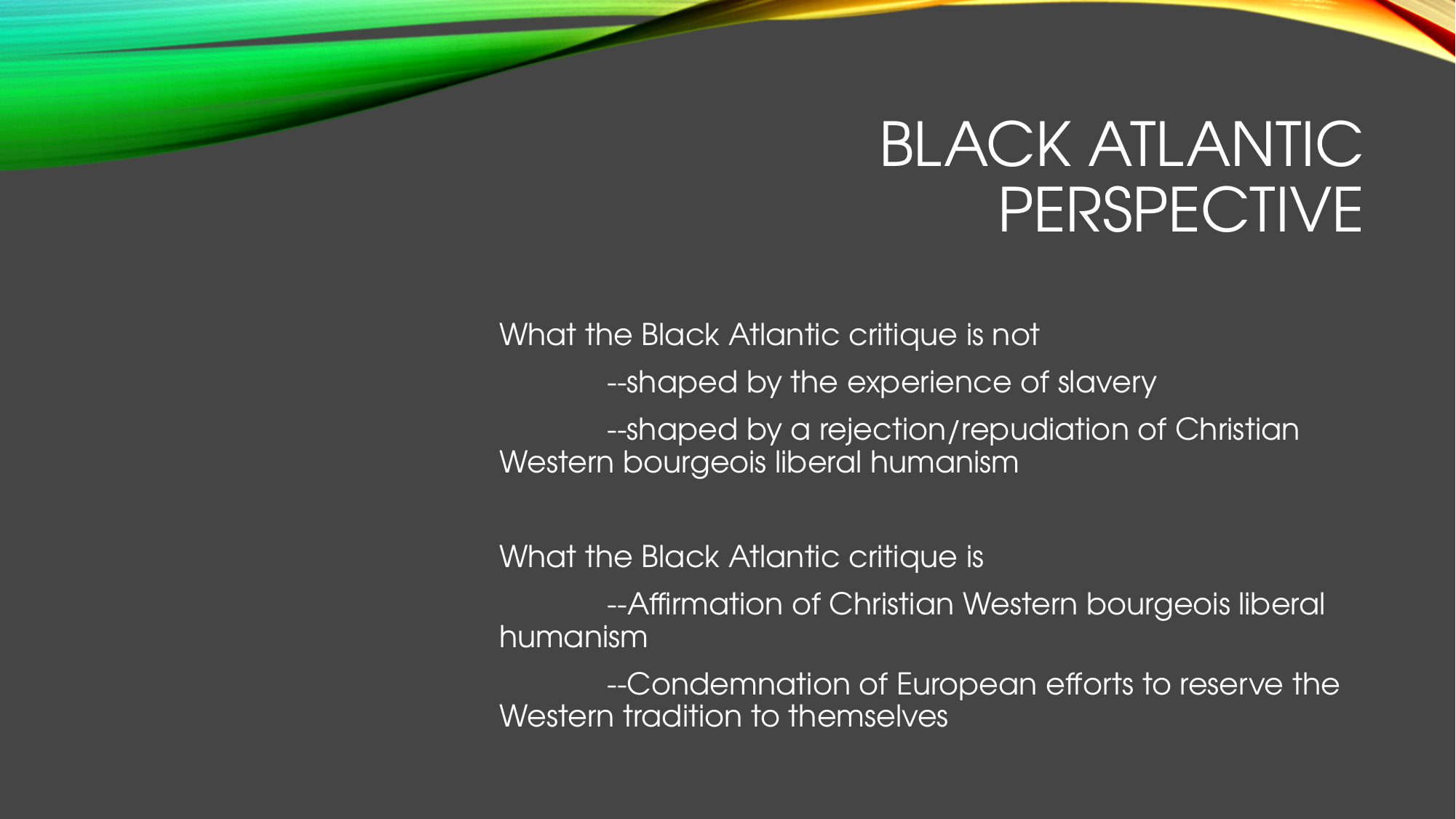

# Black Atlantic Perspective
What the Black Atlantic critique is not
	--shaped by the experience of slavery
	--shaped by a rejection/repudiation of Christian 	Western bourgeois liberal humanism

What the Black Atlantic critique is
	--Affirmation of Christian Western bourgeois liberal 	humanism
	--Condemnation of European efforts to reserve the 	Western tradition to themselves